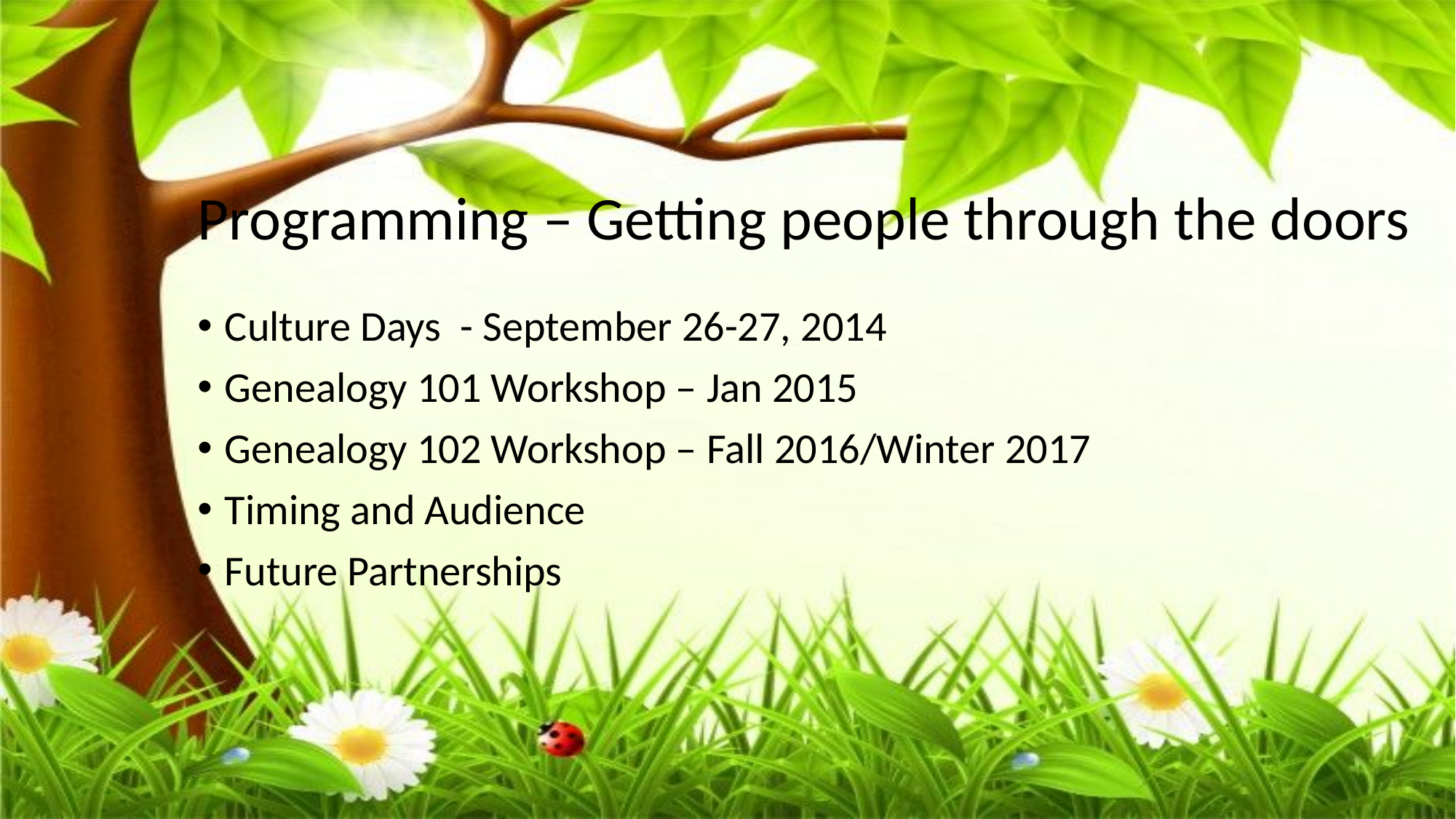

# Programming – Getting people through the doors
Culture Days  - September 26-27, 2014
Genealogy 101 Workshop – Jan 2015
Genealogy 102 Workshop – Fall 2016/Winter 2017
Timing and Audience
Future Partnerships